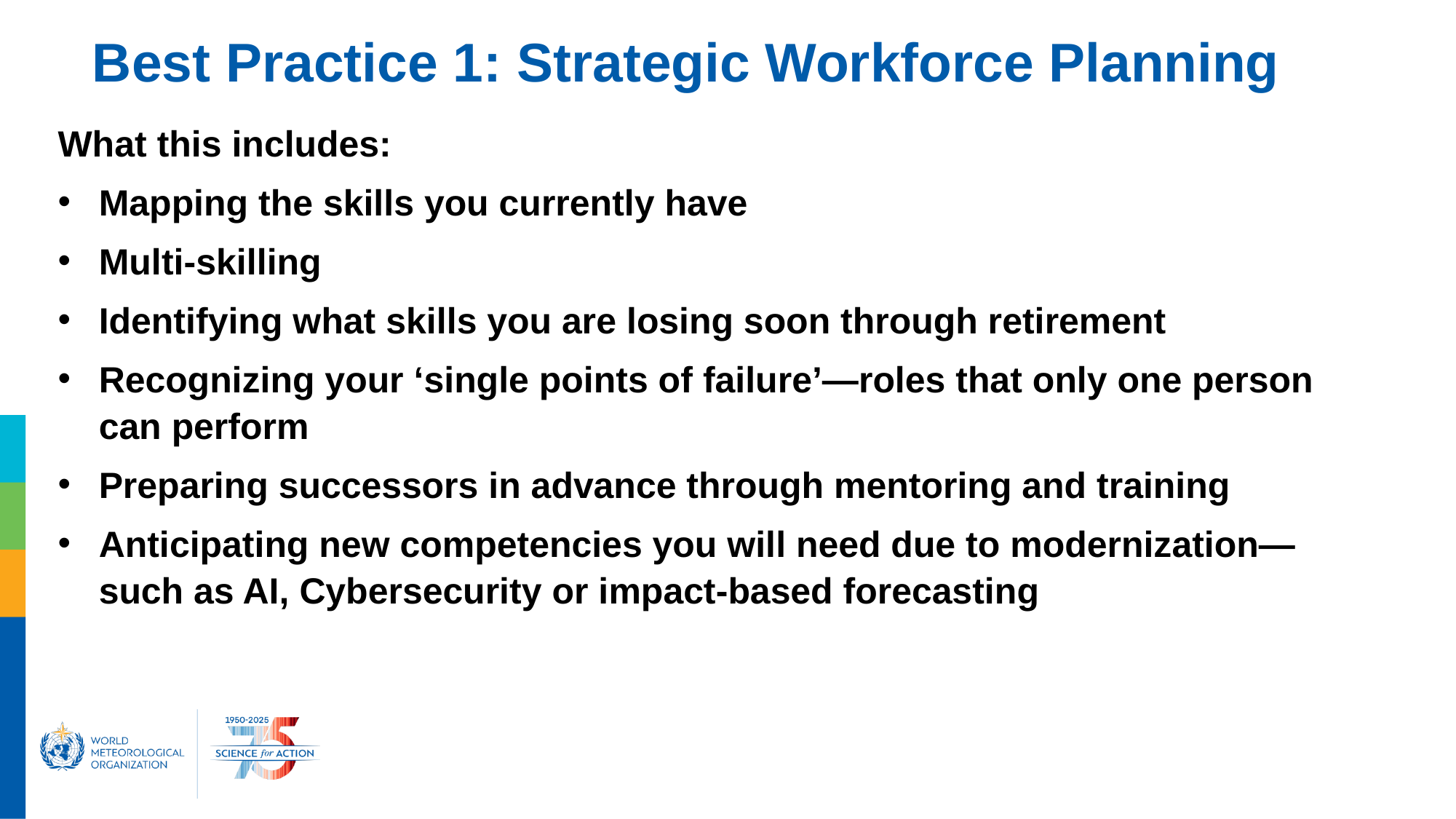

# Best Practice 1: Strategic Workforce Planning
What this includes:
Mapping the skills you currently have
Multi-skilling
Identifying what skills you are losing soon through retirement
Recognizing your ‘single points of failure’—roles that only one person can perform
Preparing successors in advance through mentoring and training
Anticipating new competencies you will need due to modernization—such as AI, Cybersecurity or impact-based forecasting